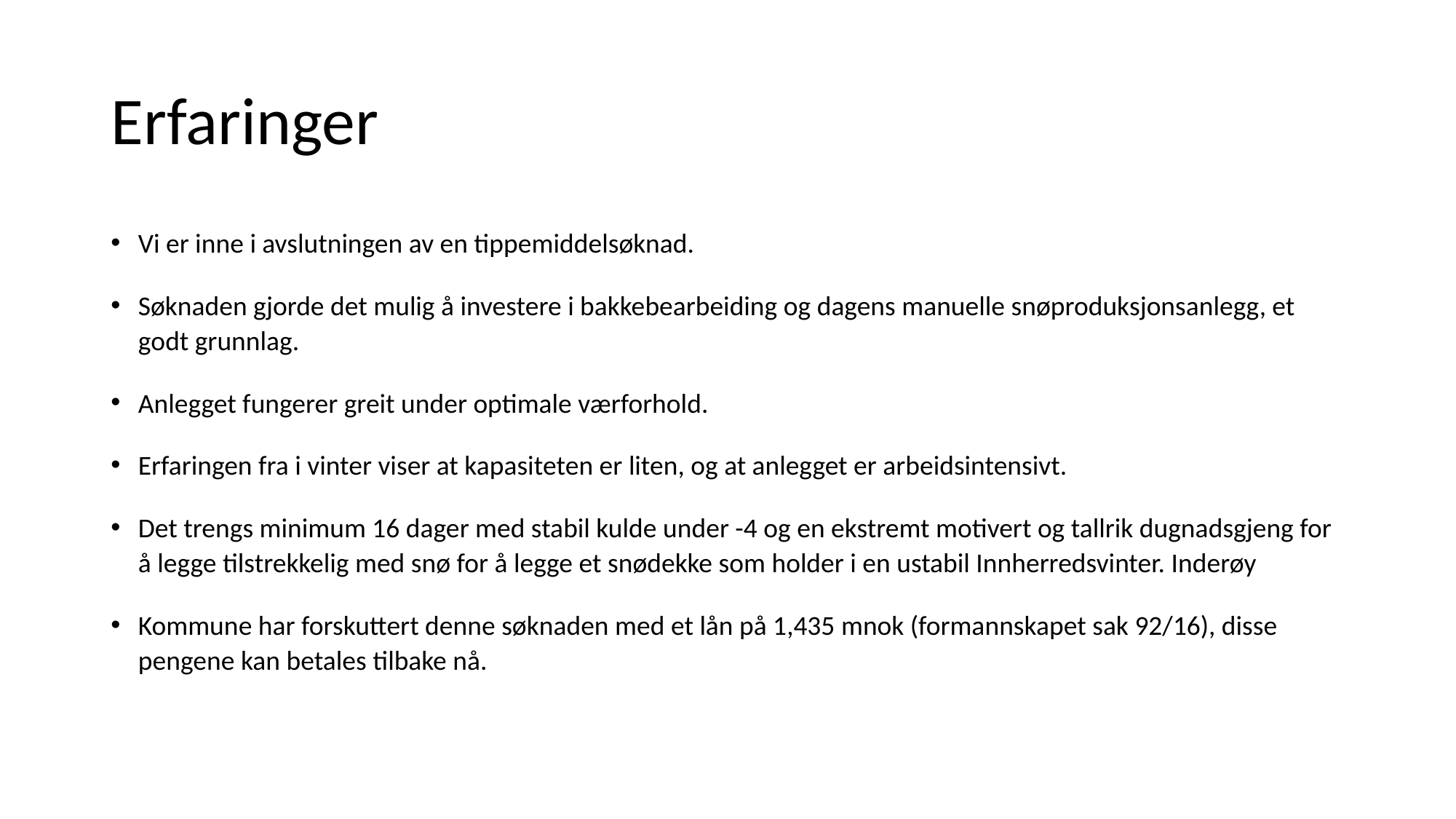

# Erfaringer
Vi er inne i avslutningen av en tippemiddelsøknad.
Søknaden gjorde det mulig å investere i bakkebearbeiding og dagens manuelle snøproduksjonsanlegg, et godt grunnlag.
Anlegget fungerer greit under optimale værforhold.
Erfaringen fra i vinter viser at kapasiteten er liten, og at anlegget er arbeidsintensivt.
Det trengs minimum 16 dager med stabil kulde under -4 og en ekstremt motivert og tallrik dugnadsgjeng for å legge tilstrekkelig med snø for å legge et snødekke som holder i en ustabil Innherredsvinter. Inderøy
Kommune har forskuttert denne søknaden med et lån på 1,435 mnok (formannskapet sak 92/16), disse pengene kan betales tilbake nå.